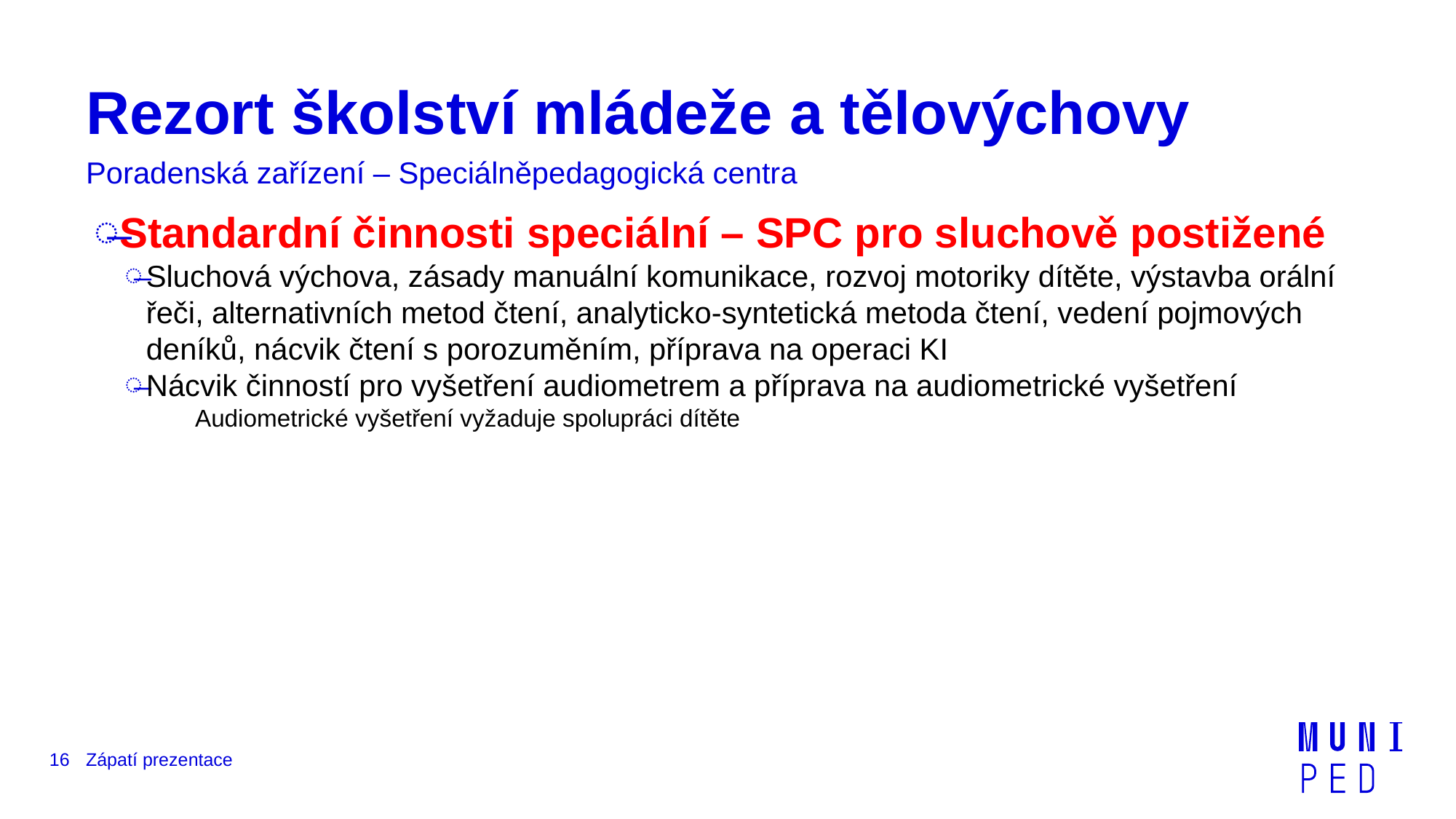

# Rezort školství mládeže a tělovýchovy
Poradenská zařízení – Speciálněpedagogická centra

Standardní činnosti speciální – SPC pro sluchově postižené
Sluchová výchova, zásady manuální komunikace, rozvoj motoriky dítěte, výstavba orální řeči, alternativních metod čtení, analyticko-syntetická metoda čtení, vedení pojmových deníků, nácvik čtení s porozuměním, příprava na operaci KI
Nácvik činností pro vyšetření audiometrem a příprava na audiometrické vyšetření
Audiometrické vyšetření vyžaduje spolupráci dítěte

16
Zápatí prezentace